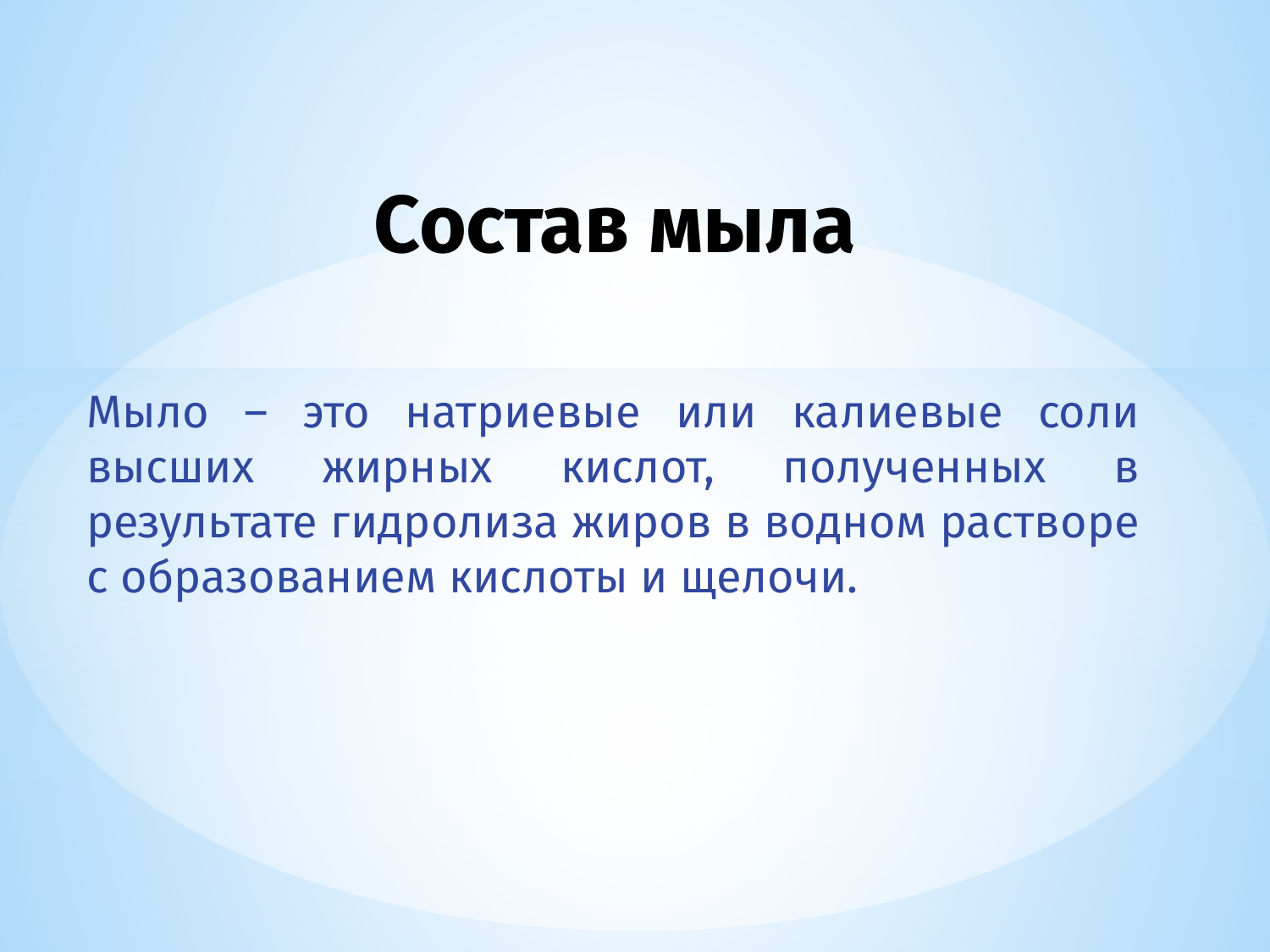

# Состав мыла
Мыло – это натриевые или калиевые соли высших жирных кислот, полученных в результате гидролиза жиров в водном растворе с образованием кислоты и щелочи.